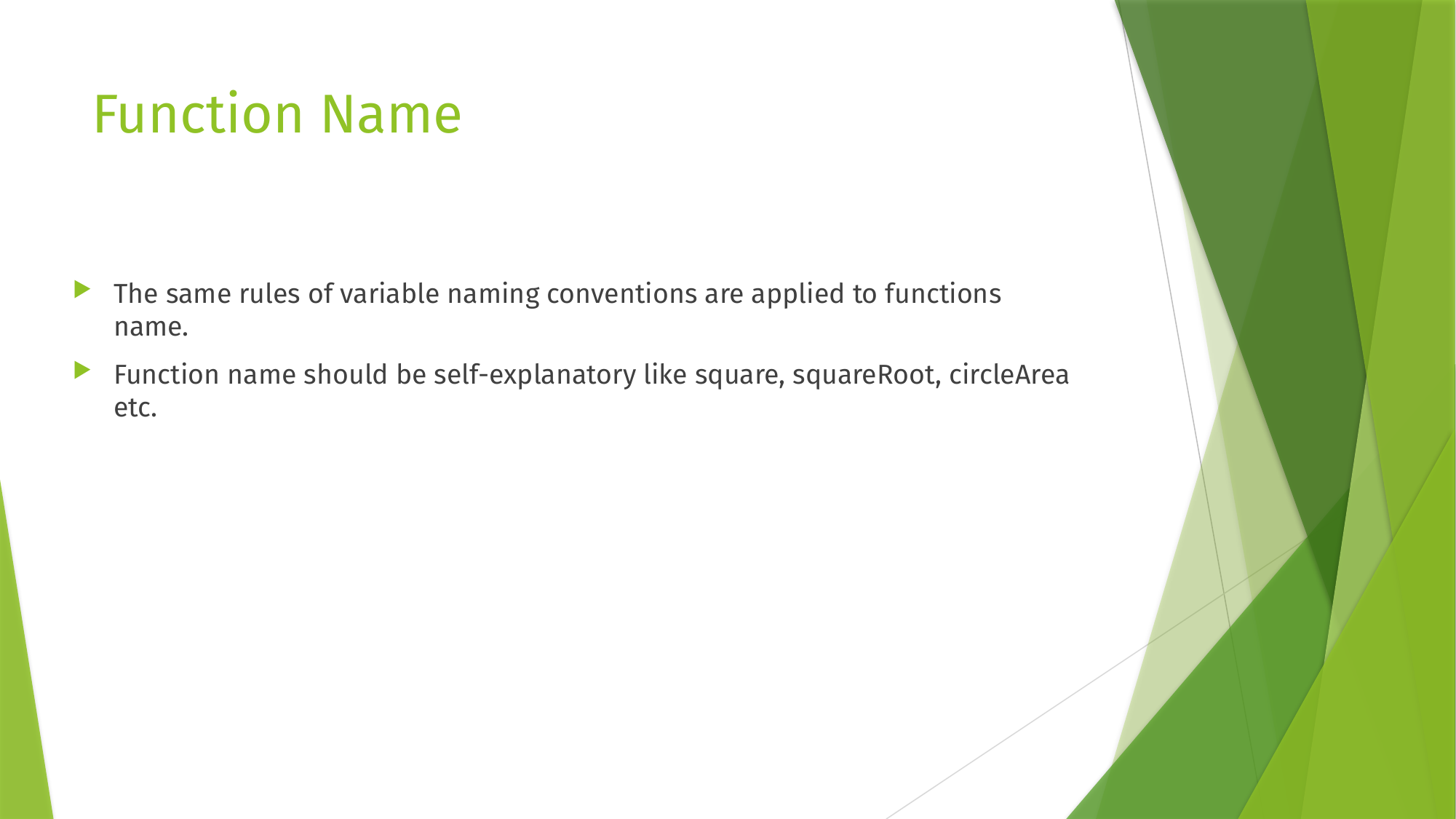

# Function Name
The same rules of variable naming conventions are applied to functions name.
Function name should be self-explanatory like square, squareRoot, circleArea etc.